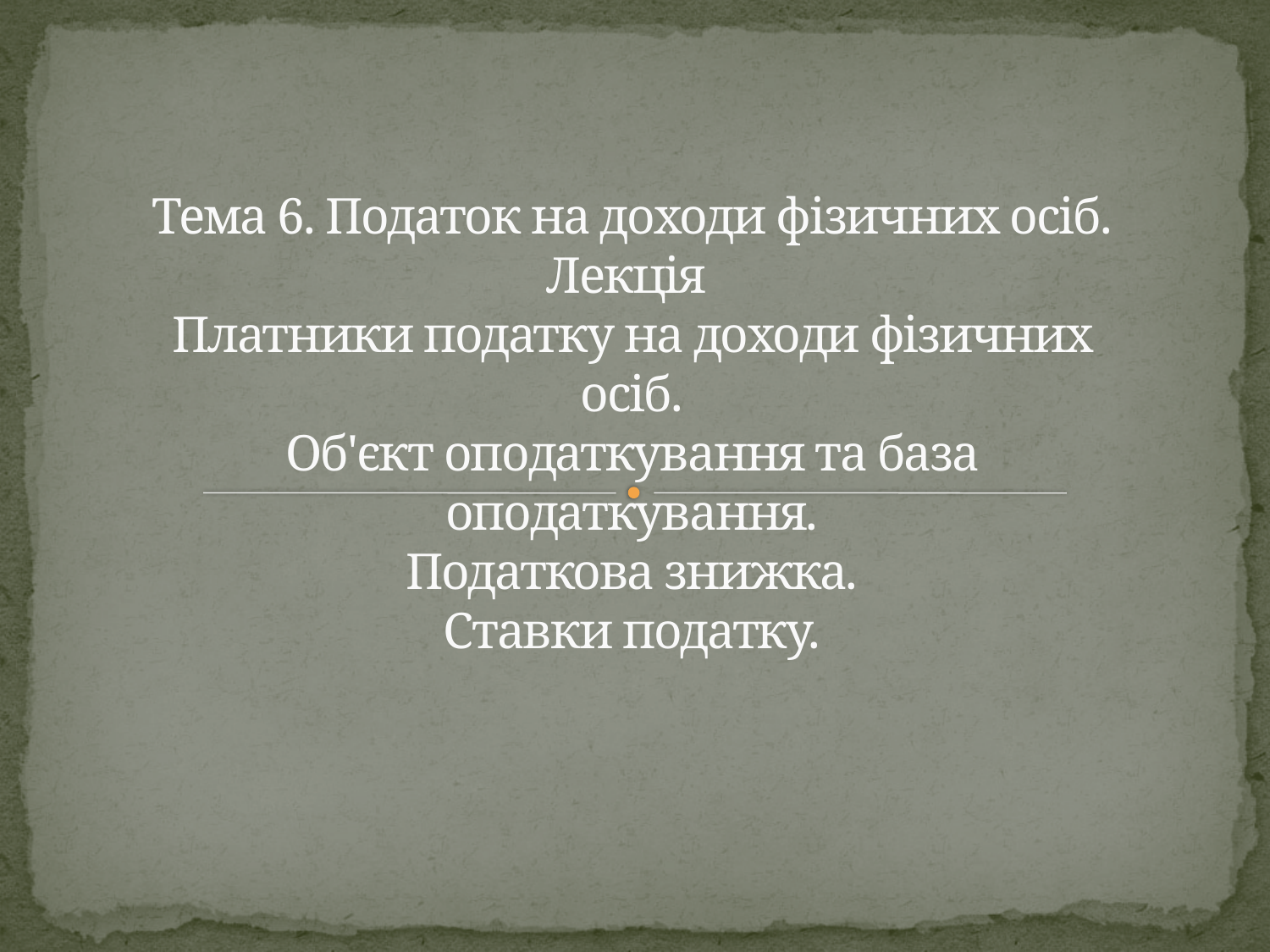

# Тема 6. Податок на доходи фізичних осіб. Лекція Платники податку на доходи фізичних осіб. Об'єкт оподаткування та база оподаткування. Податкова знижка. Ставки податку.